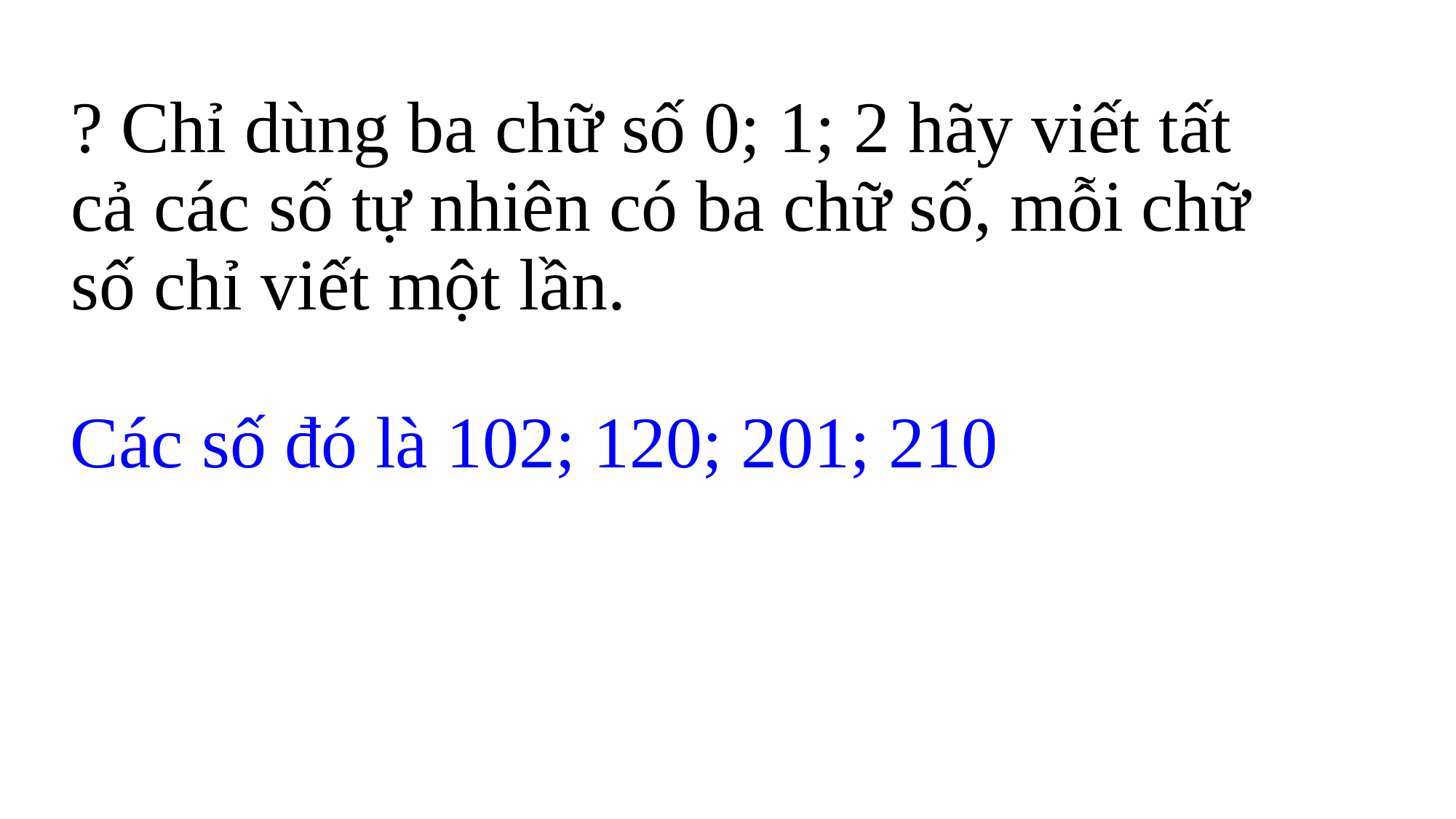

# ? Chỉ dùng ba chữ số 0; 1; 2 hãy viết tất cả các số tự nhiên có ba chữ số, mỗi chữ số chỉ viết một lần.
Các số đó là 102; 120; 201; 210